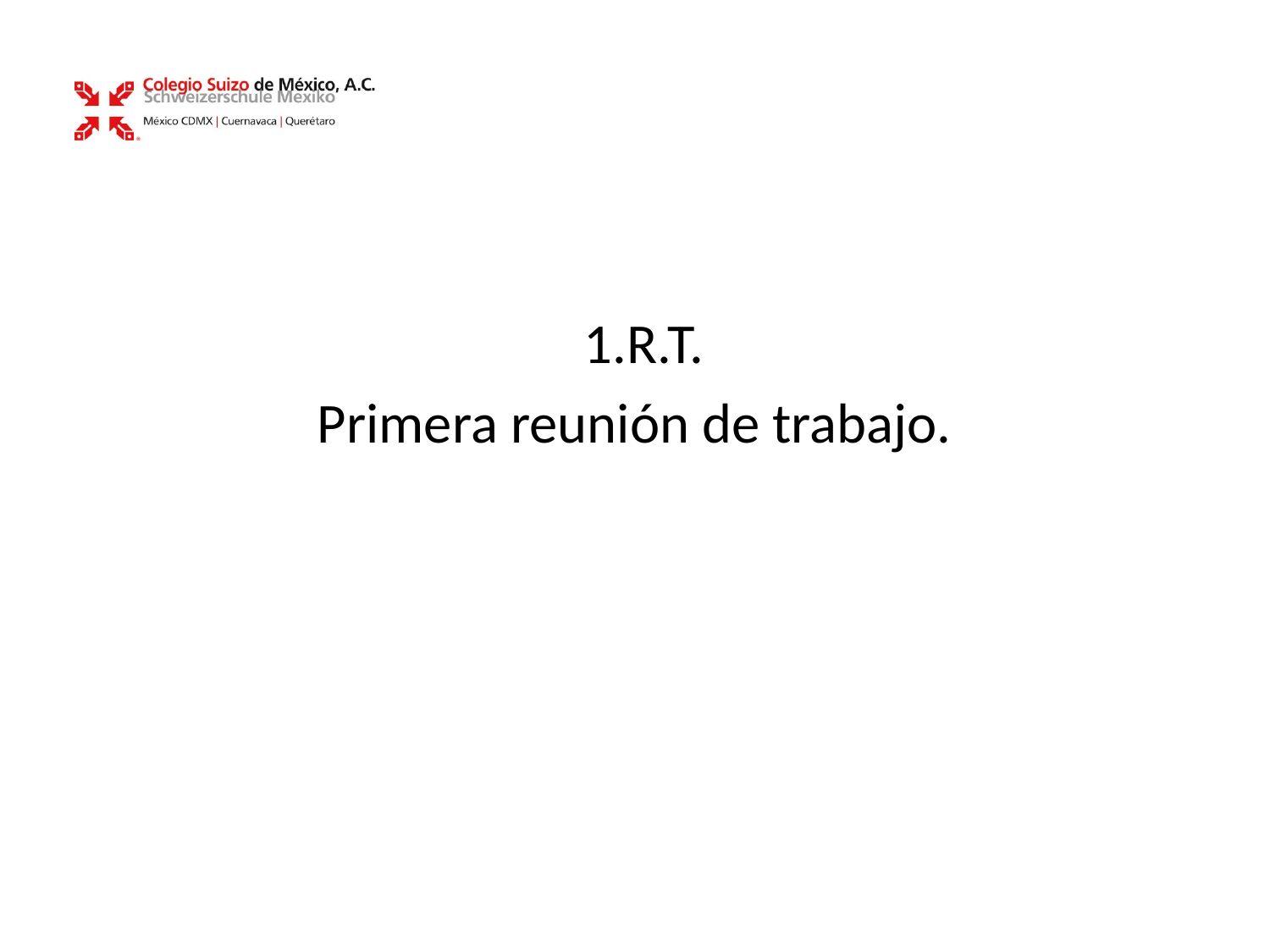

1.R.T.
                   Primera reunión de trabajo.